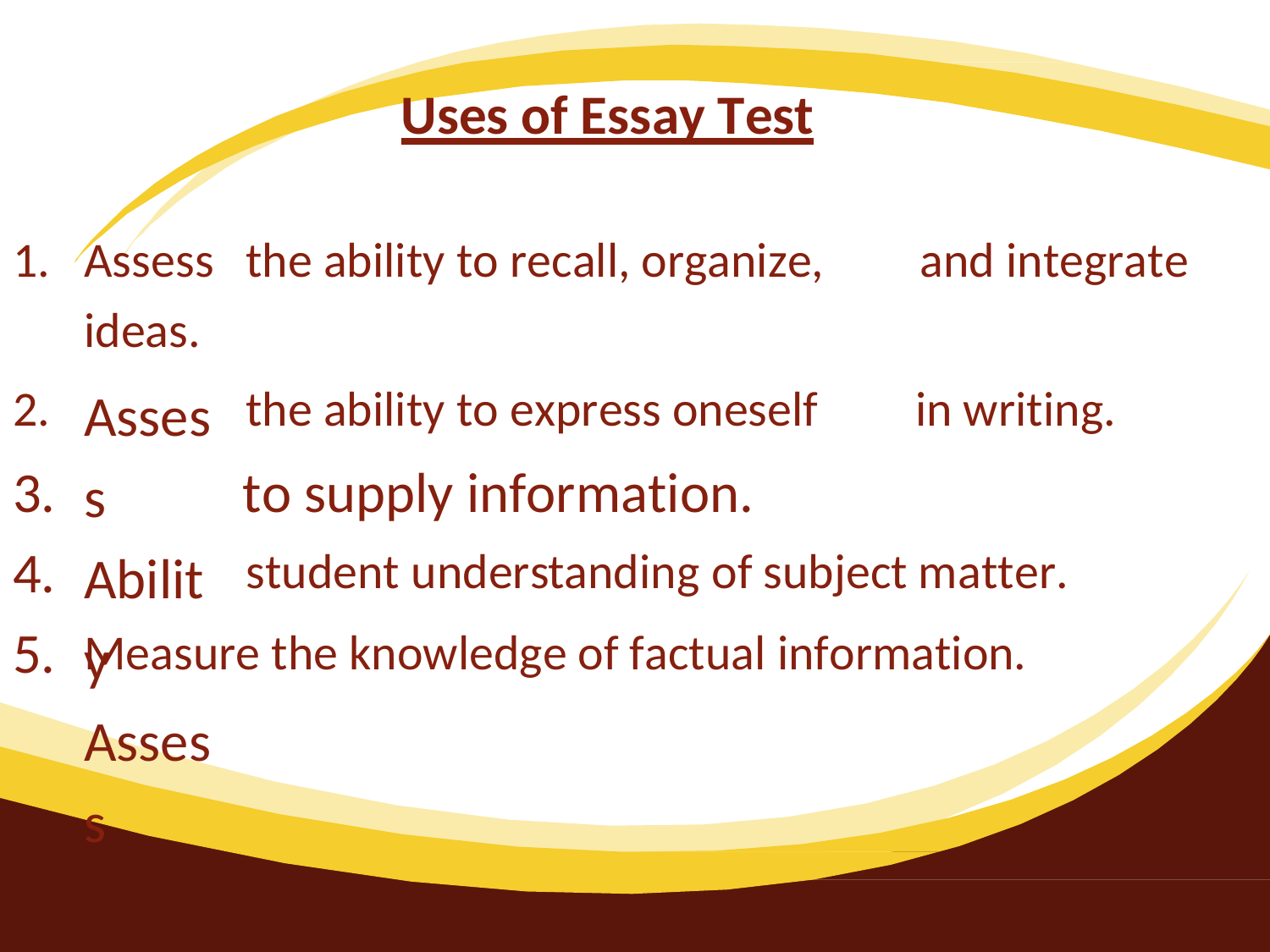

Uses of Essay Test

1.
Assess
ideas.
Assess Ability Assess
the ability to recall, organize,
and integrate
2.
3.
4.
5.
the ability to express oneself
to supply information.
in writing.
student understanding of subject matter.

Measure the knowledge of factual information.